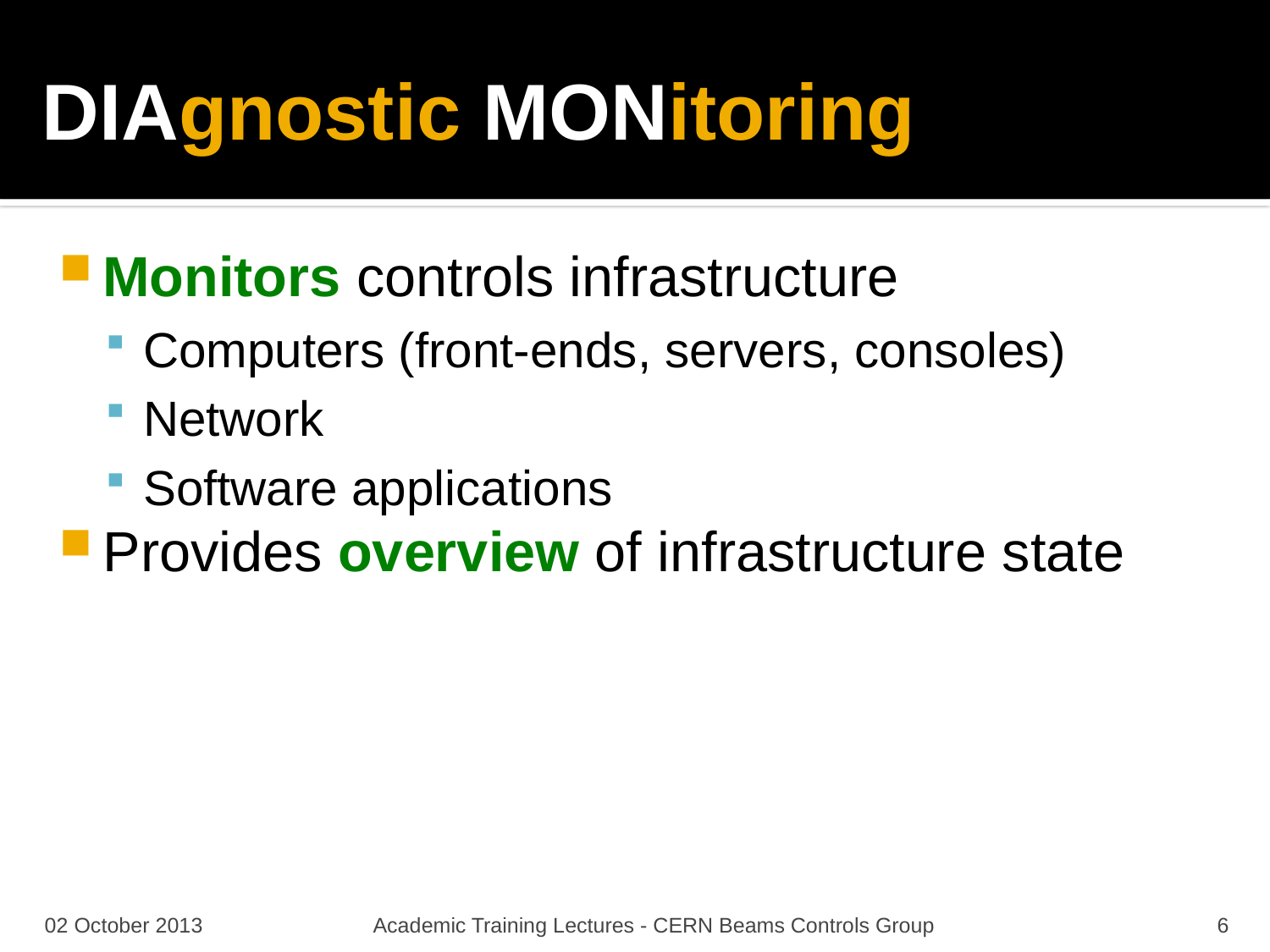

# DIAgnostic MONitoring
Monitors controls infrastructure
Computers (front-ends, servers, consoles)
Network
Software applications
Provides overview of infrastructure state

02 October 2013
Academic Training Lectures - CERN Beams Controls Group
6